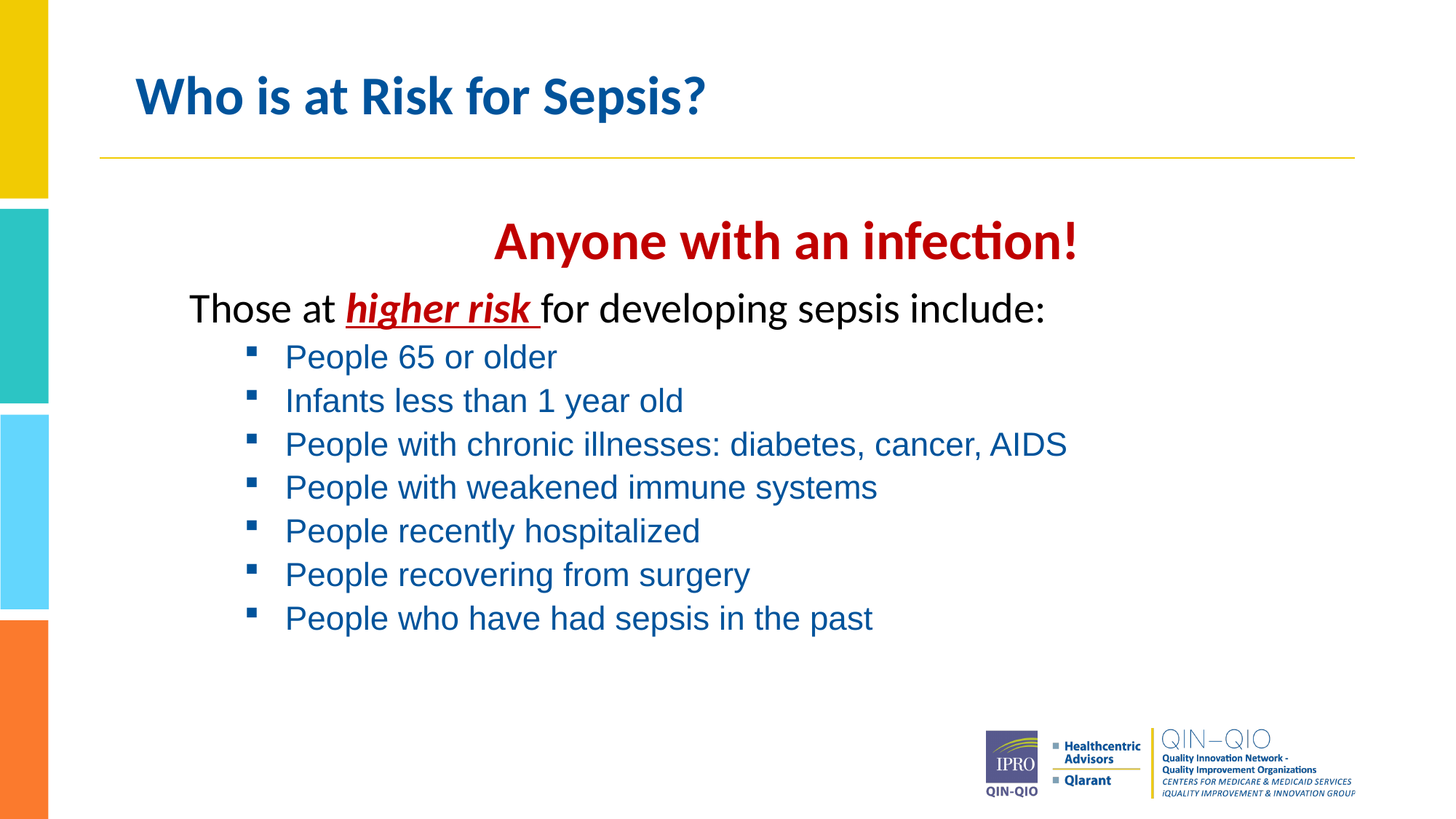

16
# Who is at Risk for Sepsis?
		         Anyone with an infection!
Those at higher risk for developing sepsis include:
People 65 or older
Infants less than 1 year old
People with chronic illnesses: diabetes, cancer, AIDS
People with weakened immune systems
People recently hospitalized
People recovering from surgery
People who have had sepsis in the past